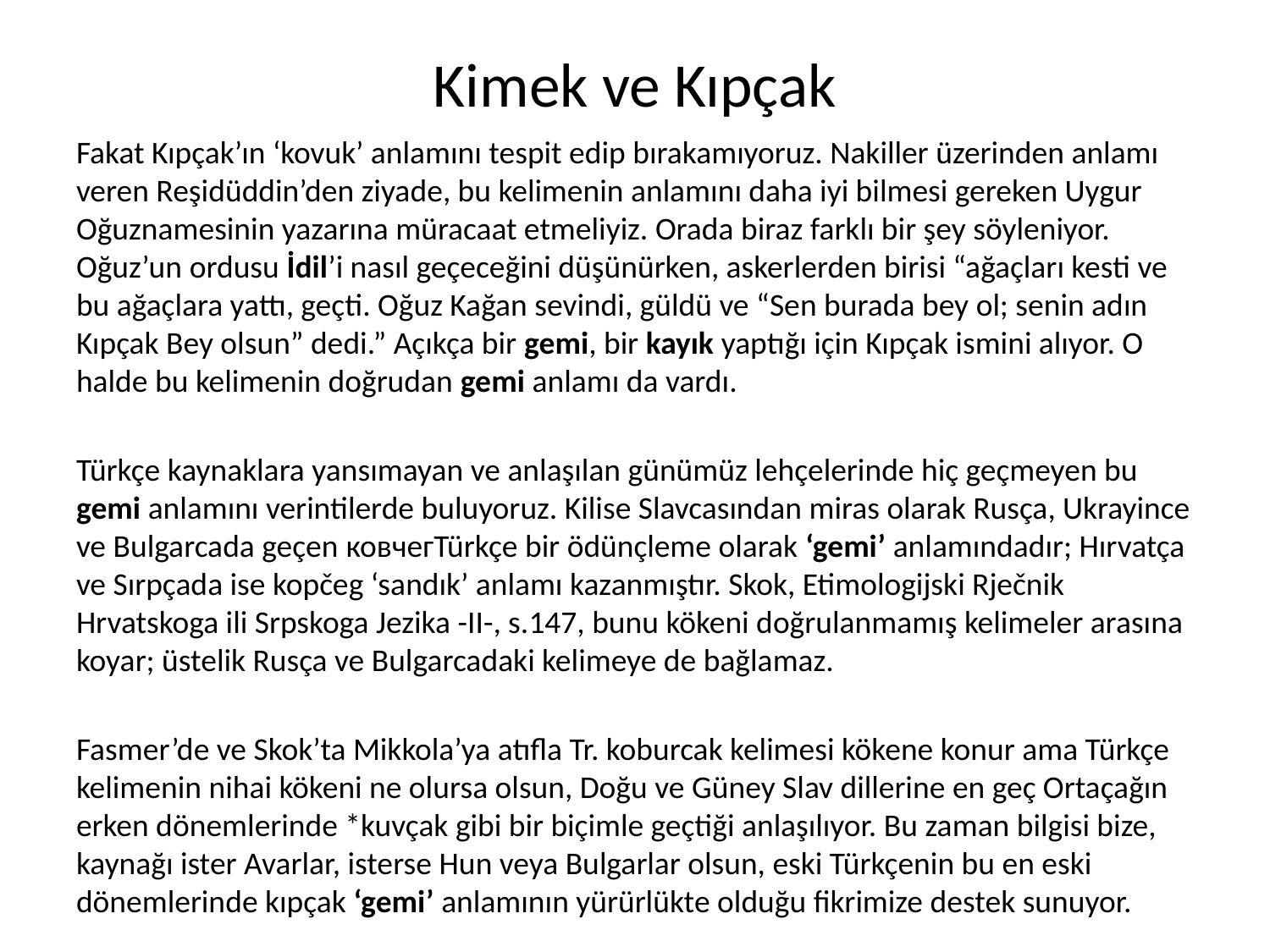

# Kimek ve Kıpçak
Fakat Kıpçak’ın ‘kovuk’ anlamını tespit edip bırakamıyoruz. Nakiller üzerinden anlamı veren Reşidüddin’den ziyade, bu kelimenin anlamını daha iyi bilmesi gereken Uygur Oğuznamesinin yazarına müracaat etmeliyiz. Orada biraz farklı bir şey söyleniyor. Oğuz’un ordusu İdil’i nasıl geçeceğini düşünürken, askerlerden birisi “ağaçları kesti ve bu ağaçlara yattı, geçti. Oğuz Kağan sevindi, güldü ve “Sen burada bey ol; senin adın Kıpçak Bey olsun” dedi.” Açıkça bir gemi, bir kayık yaptığı için Kıpçak ismini alıyor. O halde bu kelimenin doğrudan gemi anlamı da vardı.

Türkçe kaynaklara yansımayan ve anlaşılan günümüz lehçelerinde hiç geçmeyen bu gemi anlamını verintilerde buluyoruz. Kilise Slavcasından miras olarak Rusça, Ukrayince ve Bulgarcada geçen ковчегTürkçe bir ödünçleme olarak ‘gemi’ anlamındadır; Hırvatça ve Sırpçada ise kopčeg ‘sandık’ anlamı kazanmıştır. Skok, Etimologijski Rječnik Hrvatskoga ili Srpskoga Jezika -II-, s.147, bunu kökeni doğrulanmamış kelimeler arasına koyar; üstelik Rusça ve Bulgarcadaki kelimeye de bağlamaz.

Fasmer’de ve Skok’ta Mikkola’ya atıfla Tr. koburcak kelimesi kökene konur ama Türkçe kelimenin nihai kökeni ne olursa olsun, Doğu ve Güney Slav dillerine en geç Ortaçağın erken dönemlerinde *kuvçak gibi bir biçimle geçtiği anlaşılıyor. Bu zaman bilgisi bize, kaynağı ister Avarlar, isterse Hun veya Bulgarlar olsun, eski Türkçenin bu en eski dönemlerinde kıpçak ‘gemi’ anlamının yürürlükte olduğu fikrimize destek sunuyor.